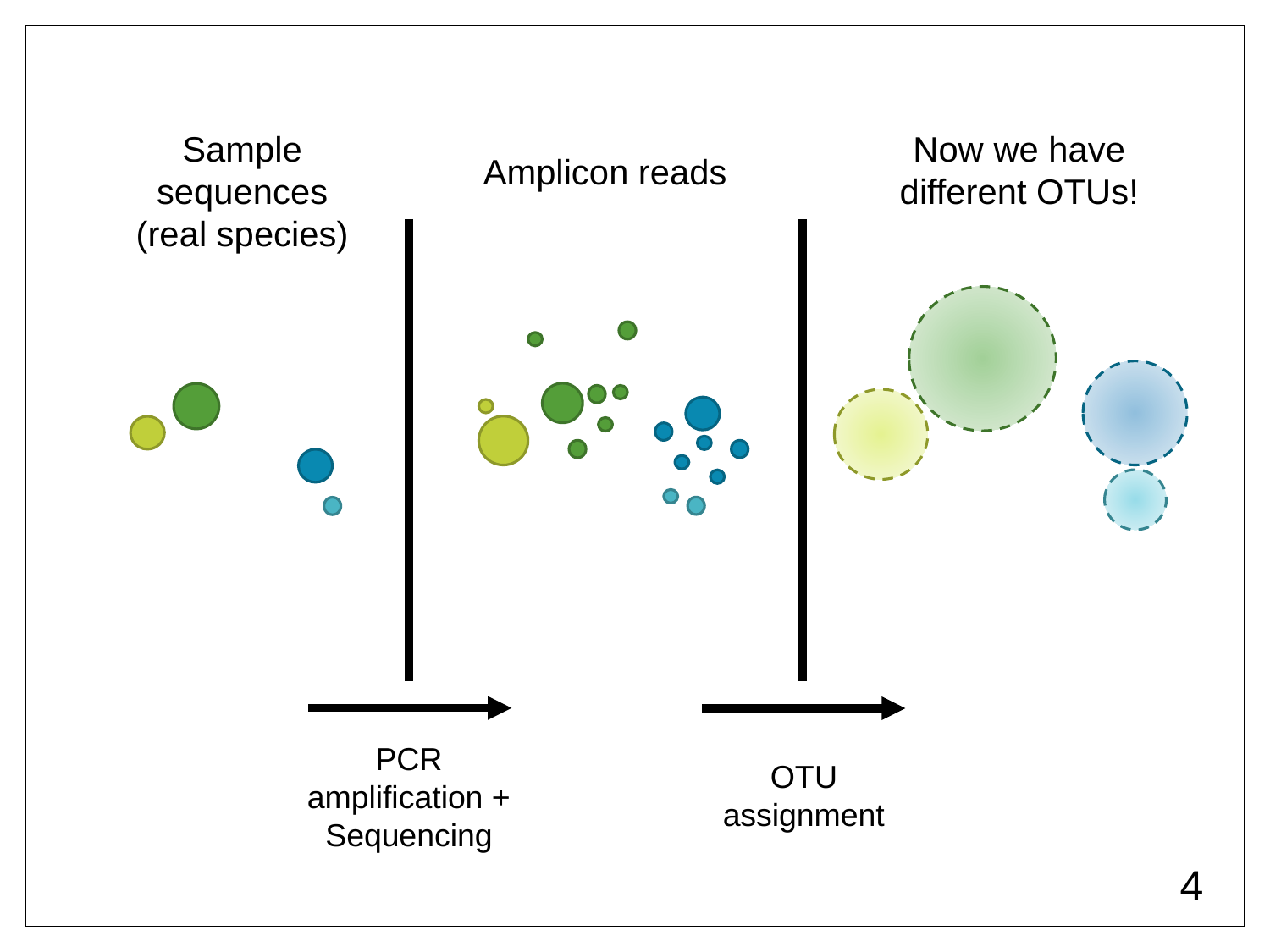

Sample sequences
(real species)
Now we have different OTUs!
Amplicon reads

PCR amplification + Sequencing
OTU assignment
4